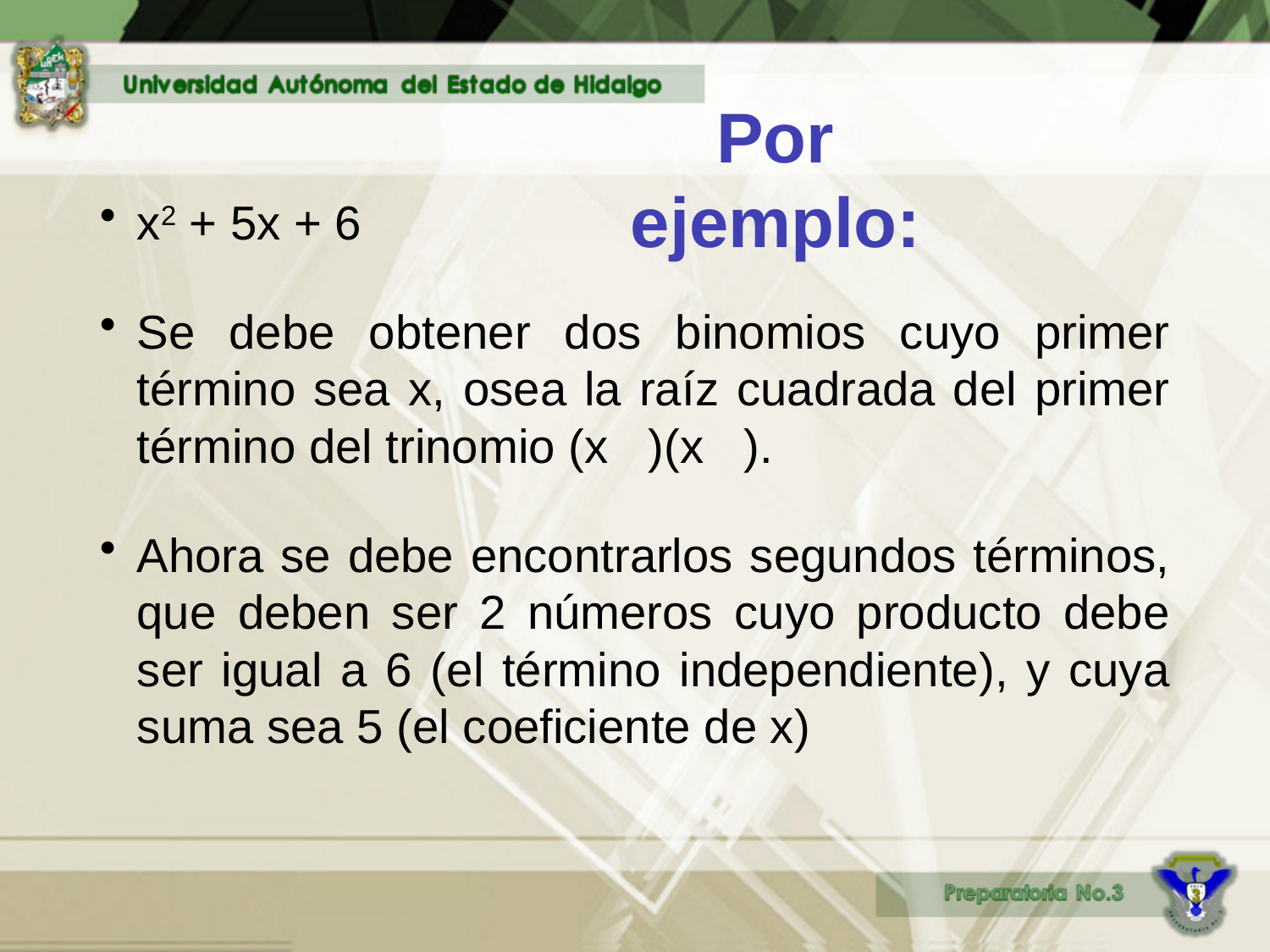

# Por ejemplo:
x2 + 5x + 6
Se debe obtener dos binomios cuyo primer término sea x, osea la raíz cuadrada del primer término del trinomio (x   )(x   ).
Ahora se debe encontrarlos segundos términos, que deben ser 2 números cuyo producto debe ser igual a 6 (el término independiente), y cuya suma sea 5 (el coeficiente de x)